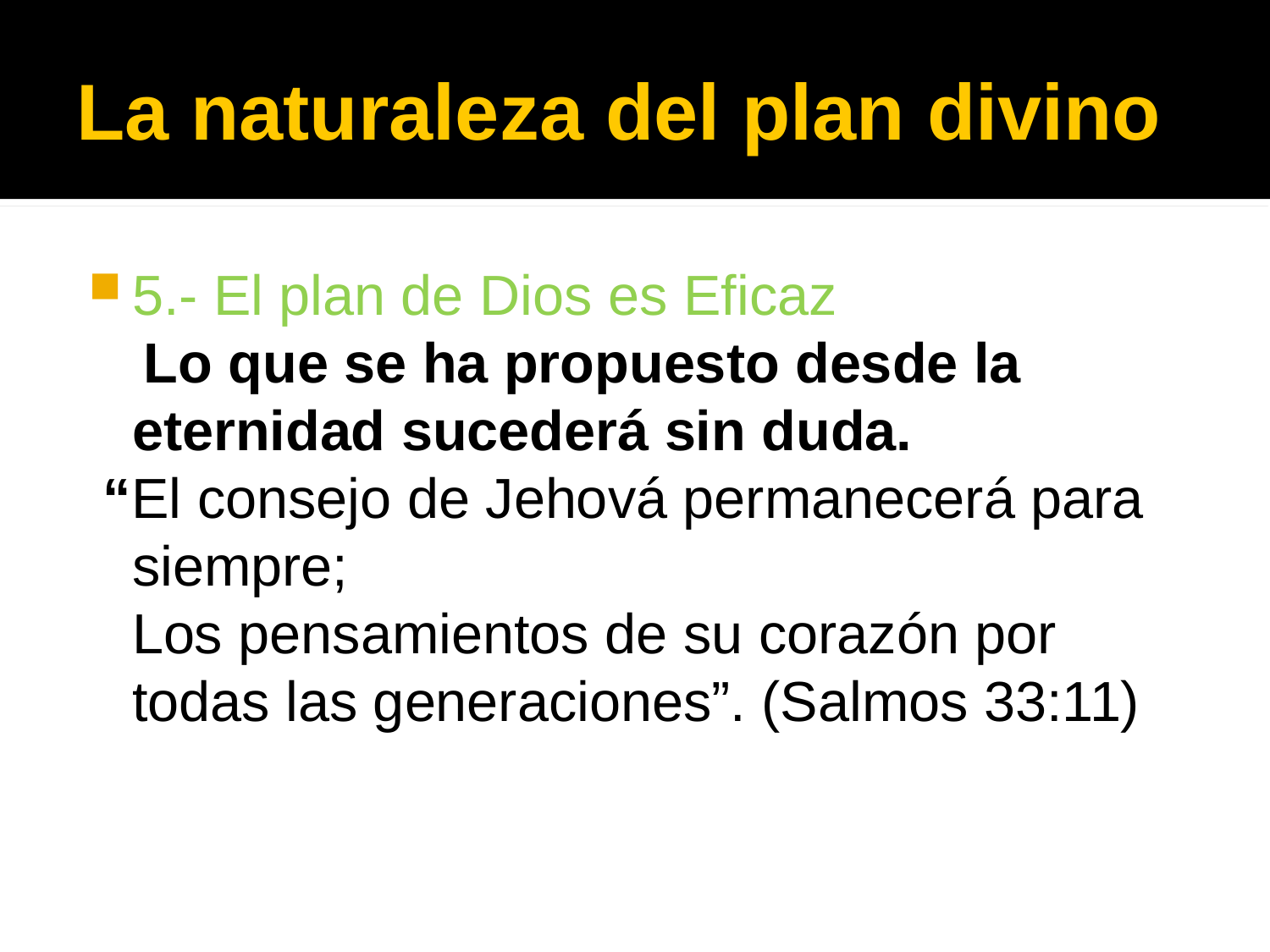

# La naturaleza del plan divino
5.- El plan de Dios es Eficaz
    Lo que se ha propuesto desde la eternidad sucederá sin duda.
 “El consejo de Jehová permanecerá para siempre;
Los pensamientos de su corazón por todas las generaciones”. (Salmos 33:11)